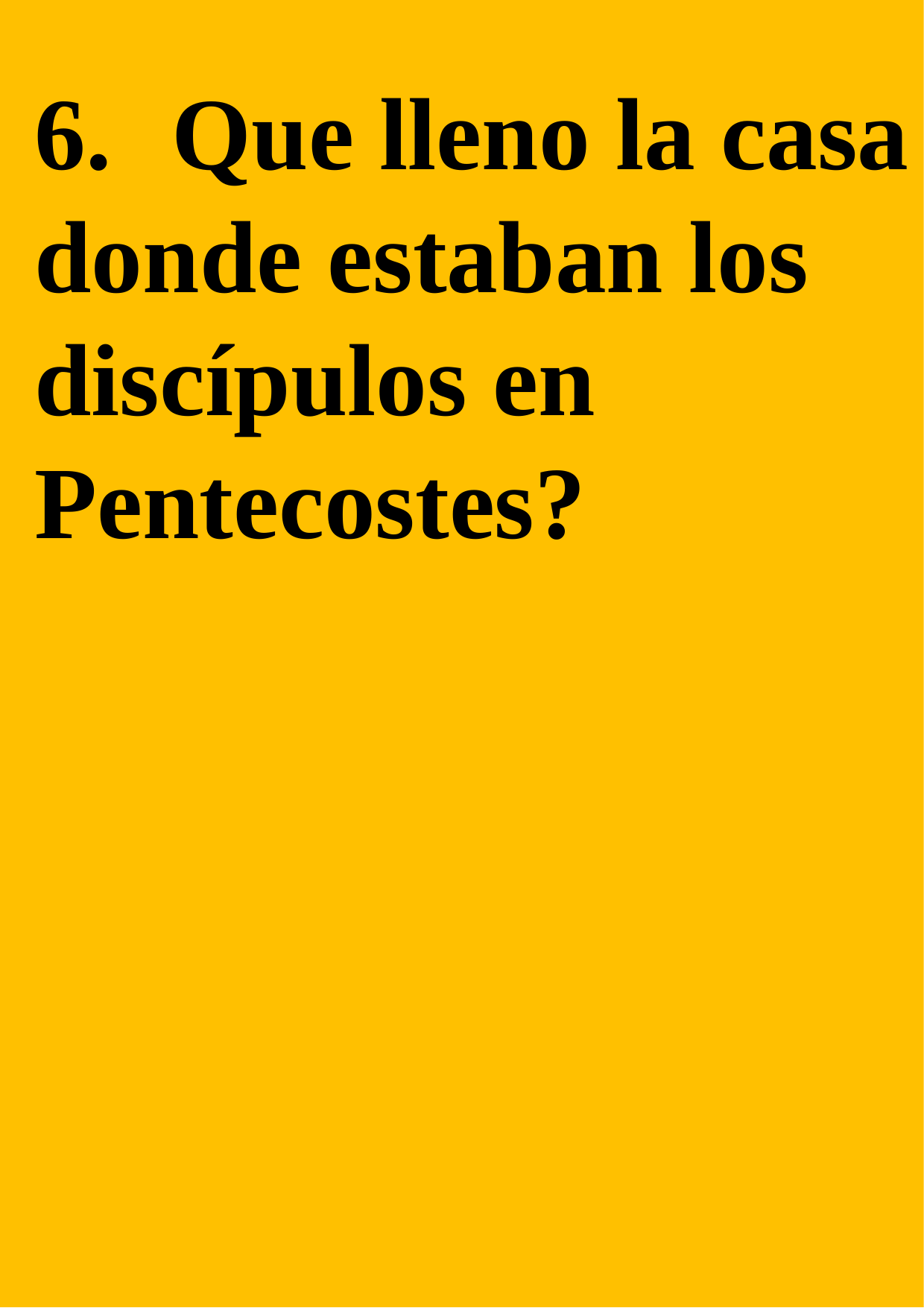

6.	 Que lleno la casa donde estaban los discípulos en Pentecostes?